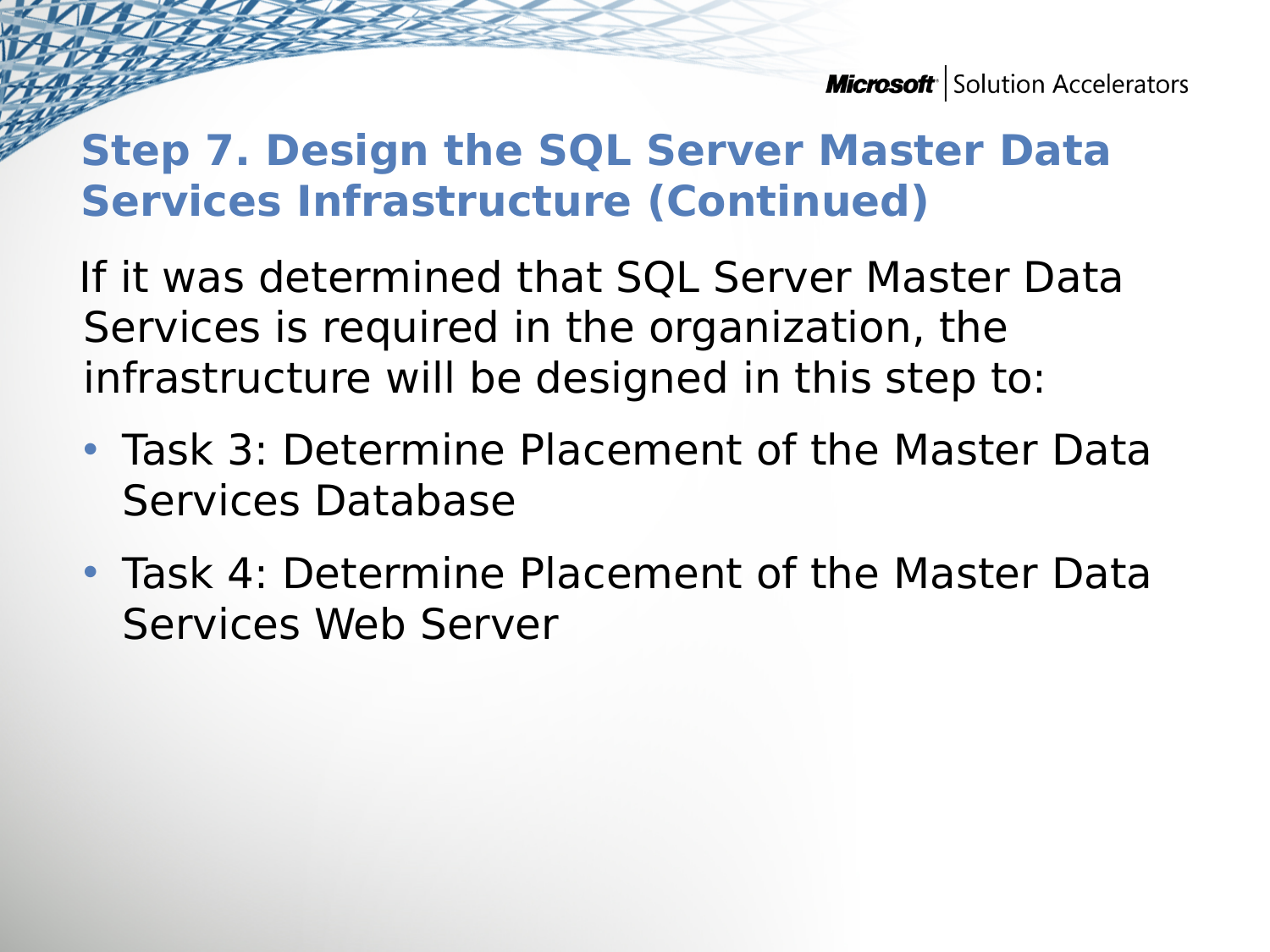

# Step 7. Design the SQL Server Master Data Services Infrastructure (Continued)
  If it was determined that SQL Server Master Data Services is required in the organization, the infrastructure will be designed in this step to:
Task 3: Determine Placement of the Master Data Services Database
Task 4: Determine Placement of the Master Data Services Web Server